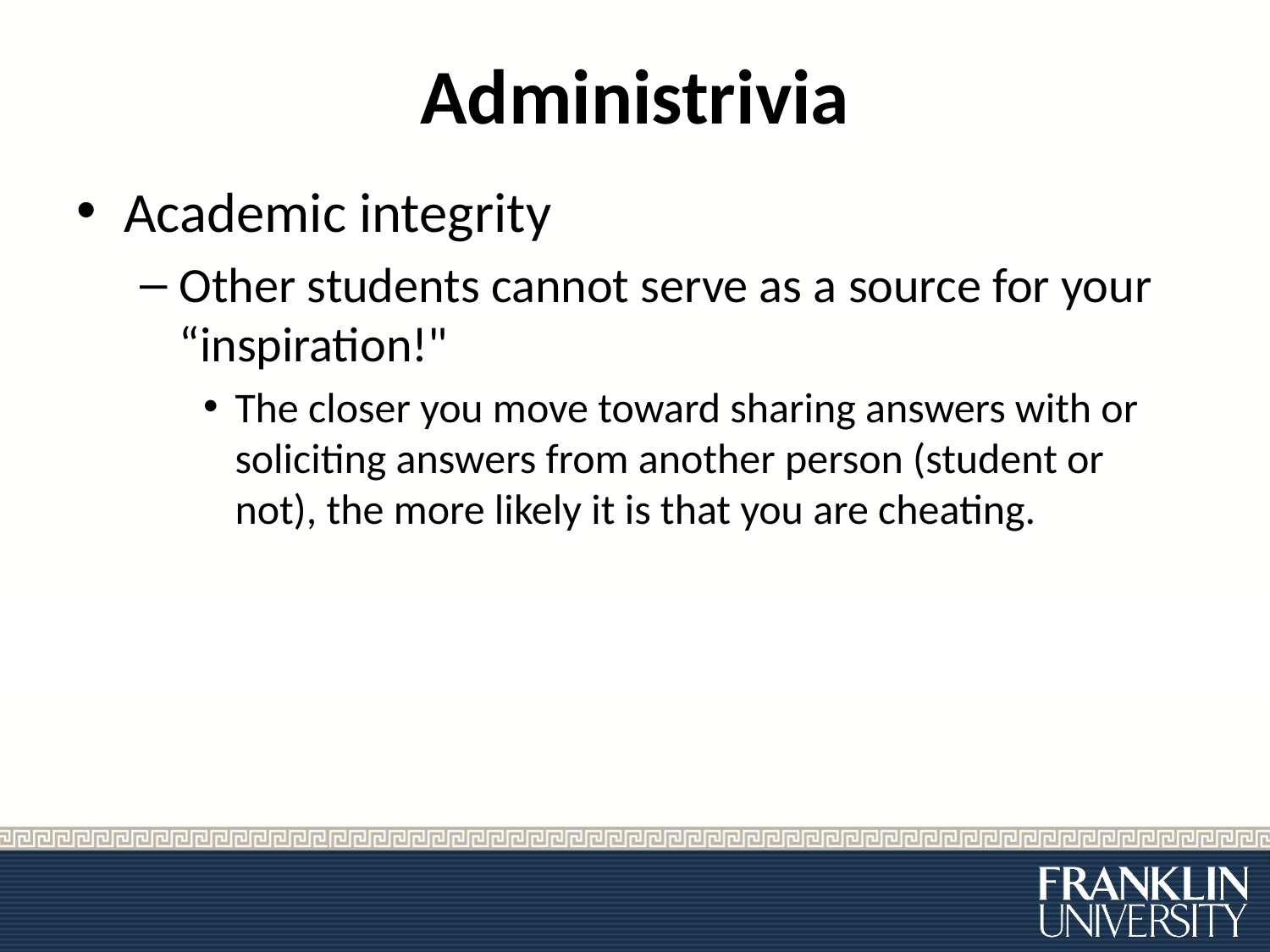

# Administrivia
Academic integrity
Other students cannot serve as a source for your “inspiration!"
The closer you move toward sharing answers with or soliciting answers from another person (student or not), the more likely it is that you are cheating.